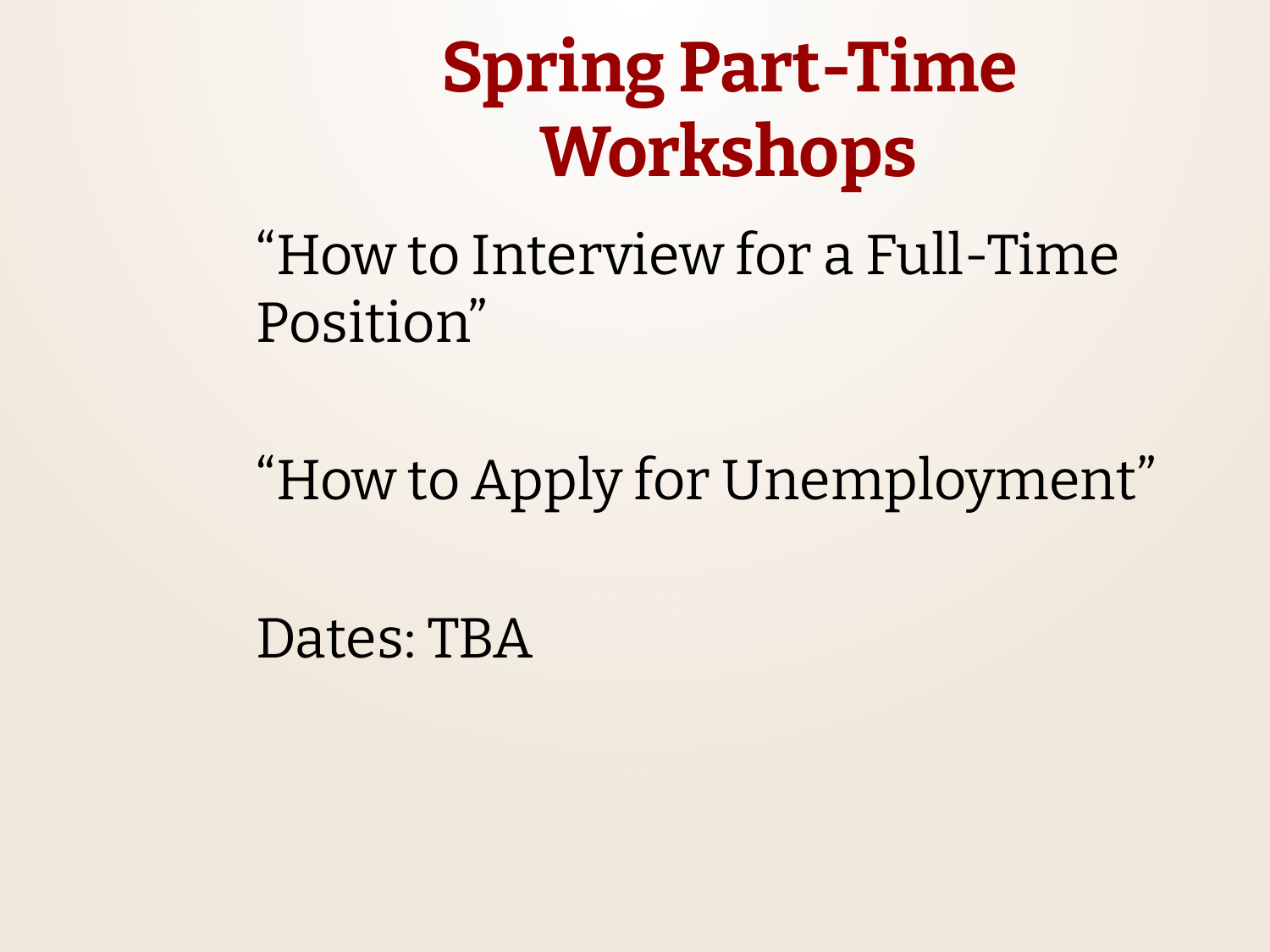

# Spring Part-Time Workshops
“How to Interview for a Full-Time Position”

“How to Apply for Unemployment”

Dates: TBA